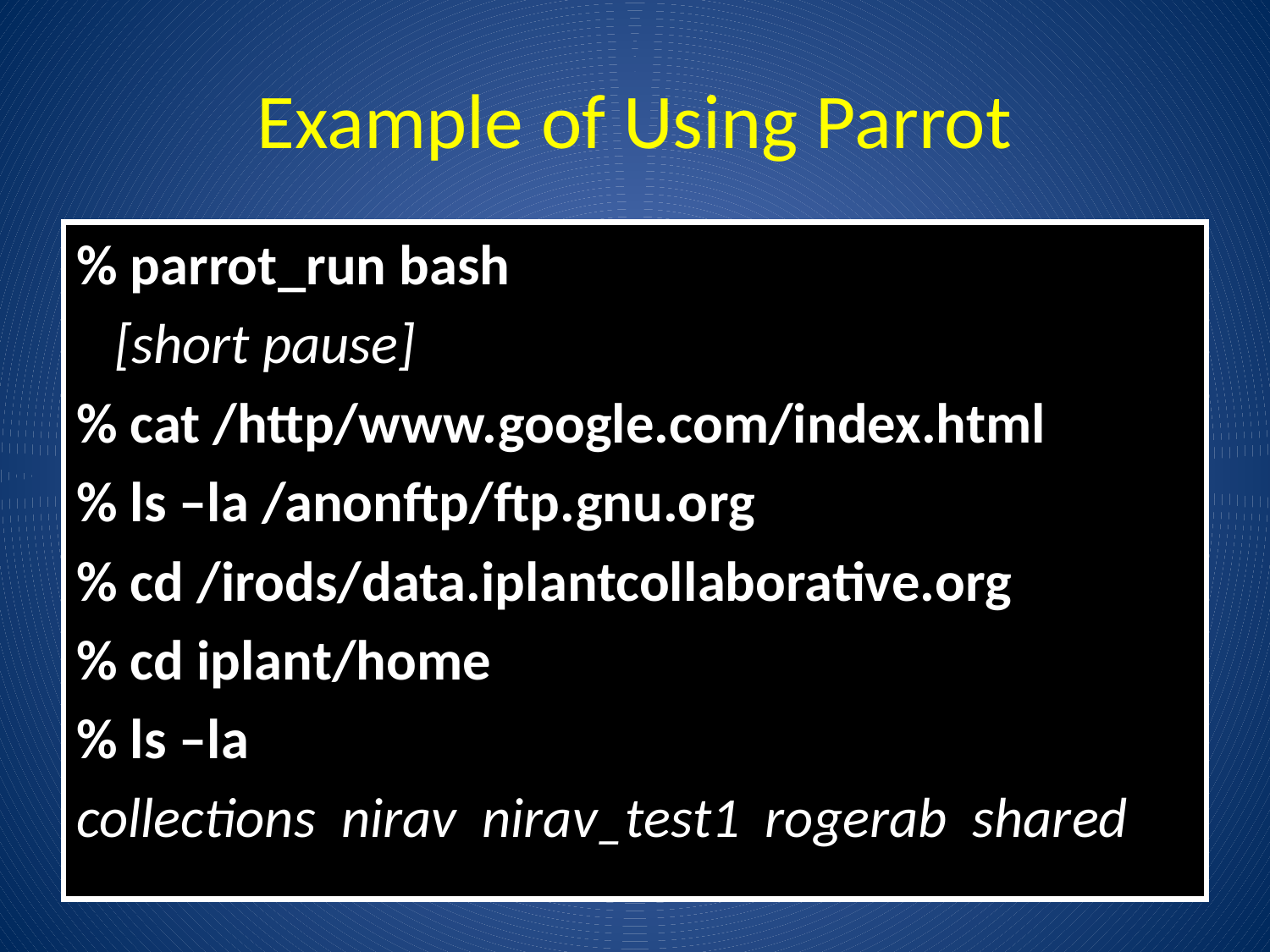

# Example of Using Parrot
% parrot_run bash
   [short pause]
% cat /http/www.google.com/index.html
% ls –la /anonftp/ftp.gnu.org
% cd /irods/data.iplantcollaborative.org
% cd iplant/home
% ls –la
collections  nirav  nirav_test1  rogerab  shared